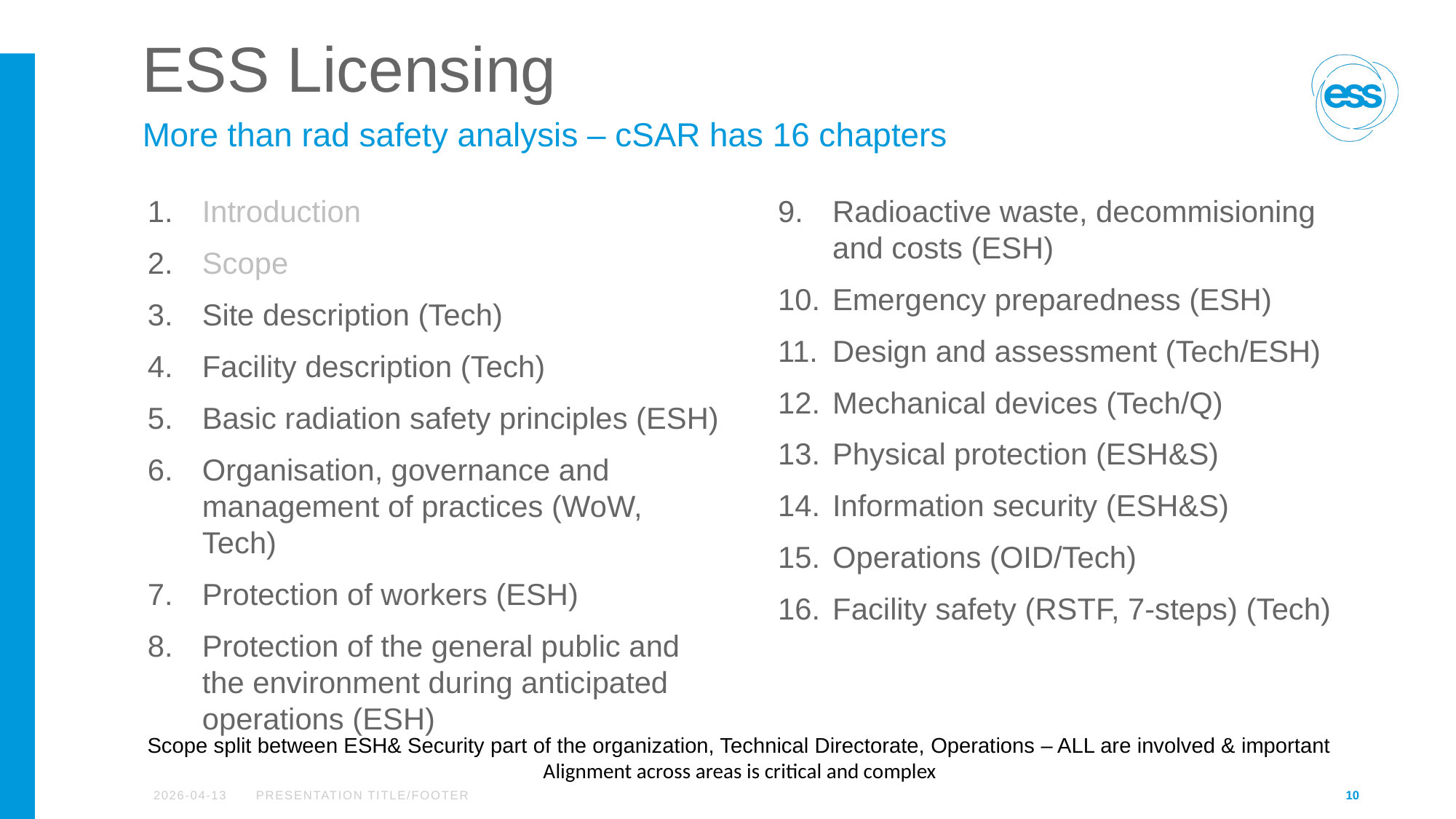

# ESS Licensing
More than rad safety analysis – cSAR has 16 chapters
Introduction
Scope
Site description (Tech)
Facility description (Tech)
Basic radiation safety principles (ESH)
Organisation, governance and management of practices (WoW, Tech)
Protection of workers (ESH)
Protection of the general public and the environment during anticipated operations (ESH)

Radioactive waste, decommisioning and costs (ESH)
Emergency preparedness (ESH)
Design and assessment (Tech/ESH)
Mechanical devices (Tech/Q)
Physical protection (ESH&S)
Information security (ESH&S)
Operations (OID/Tech)
Facility safety (RSTF, 7-steps) (Tech)

Scope split between ESH& Security part of the organization, Technical Directorate, Operations – ALL are involved & important
Alignment across areas is critical and complex
2026-04-13
PRESENTATION TITLE/FOOTER
10